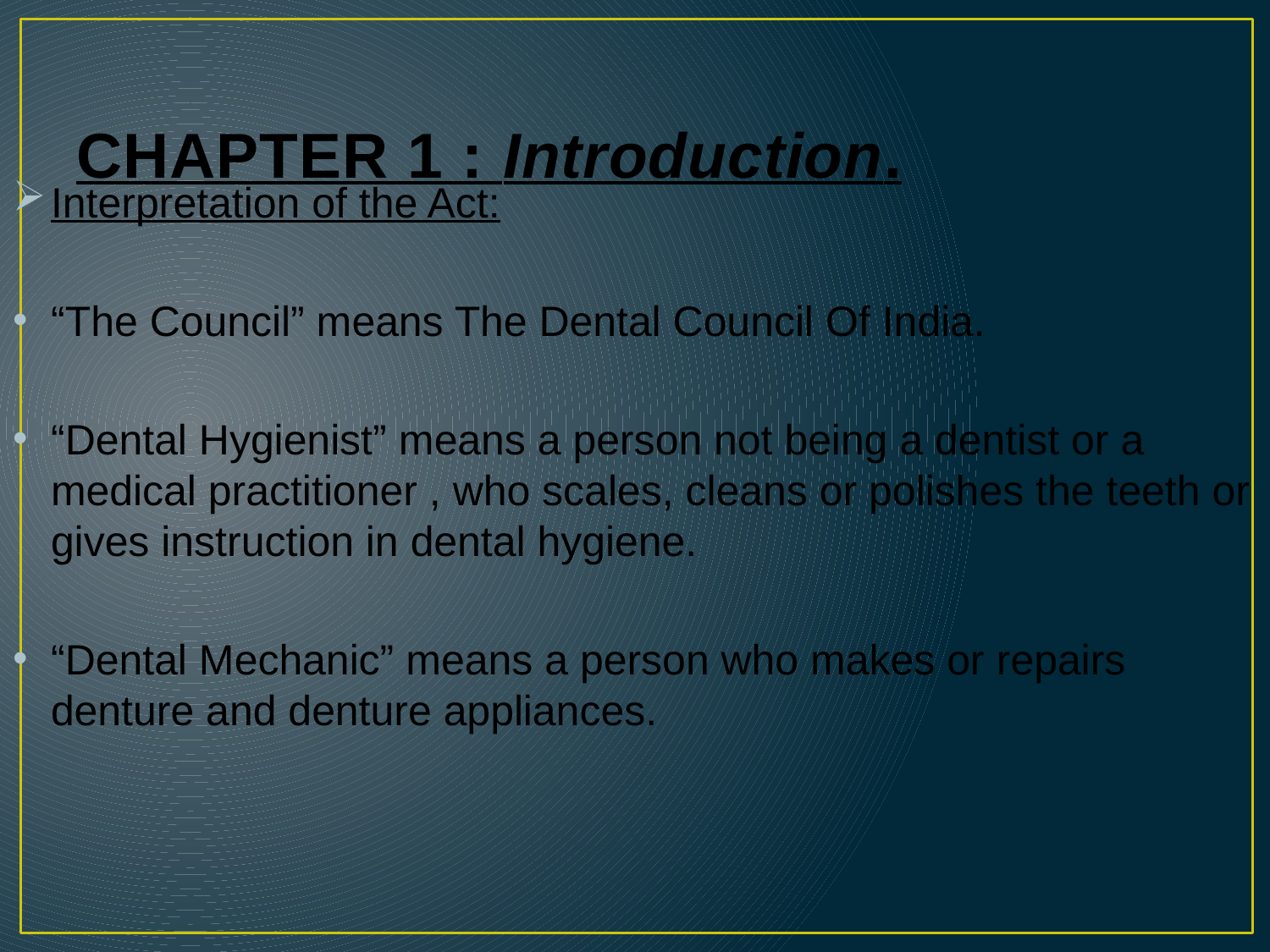

# CHAPTER 1 : Introduction.
Interpretation of the Act:

“The Council” means The Dental Council Of India.

“Dental Hygienist” means a person not being a dentist or a medical practitioner , who scales, cleans or polishes the teeth or gives instruction in dental hygiene.

“Dental Mechanic” means a person who makes or repairs denture and denture appliances.